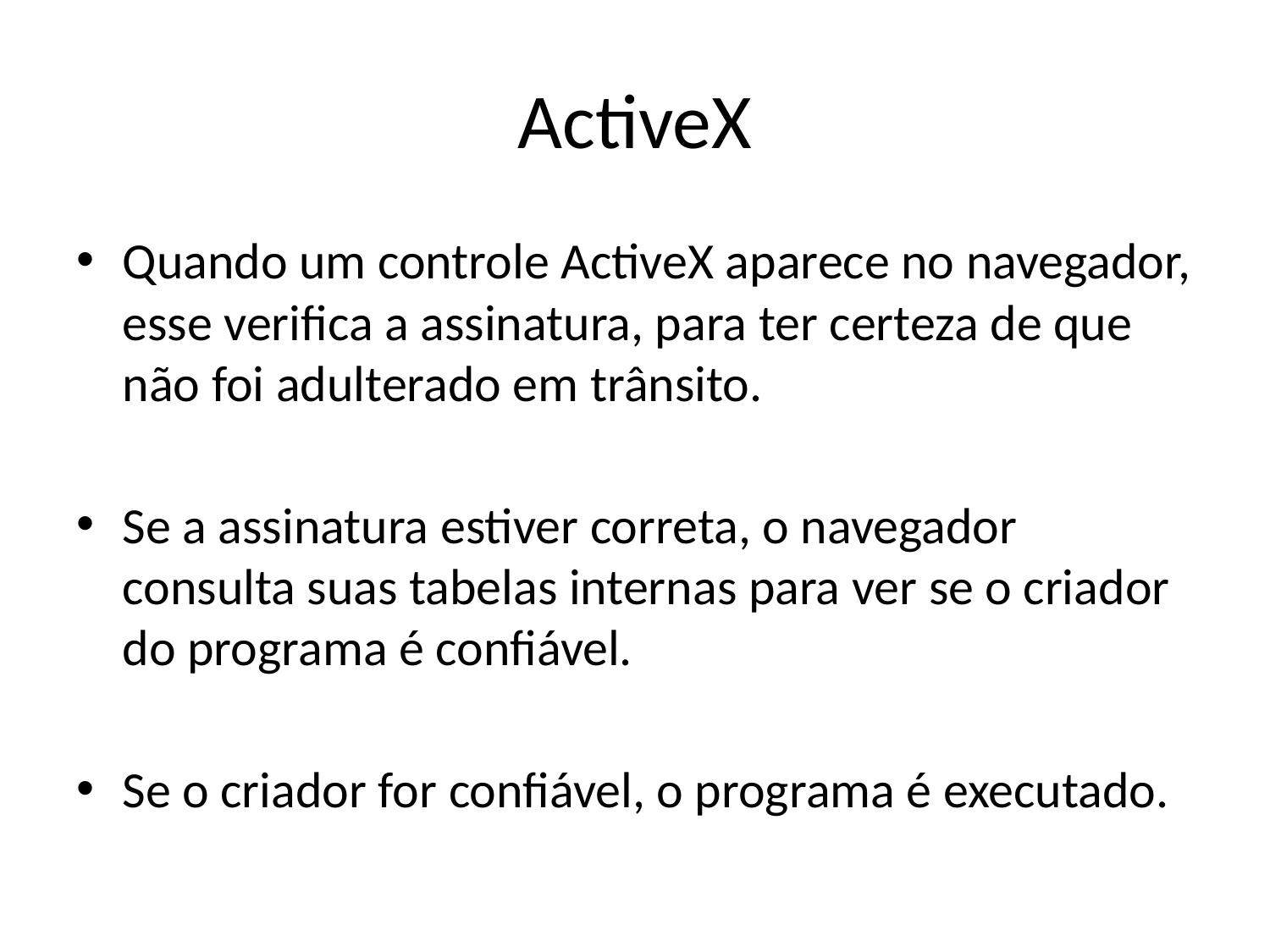

# ActiveX
Quando um controle ActiveX aparece no navegador, esse verifica a assinatura, para ter certeza de que não foi adulterado em trânsito.

Se a assinatura estiver correta, o navegador consulta suas tabelas internas para ver se o criador do programa é confiável.

Se o criador for confiável, o programa é executado.